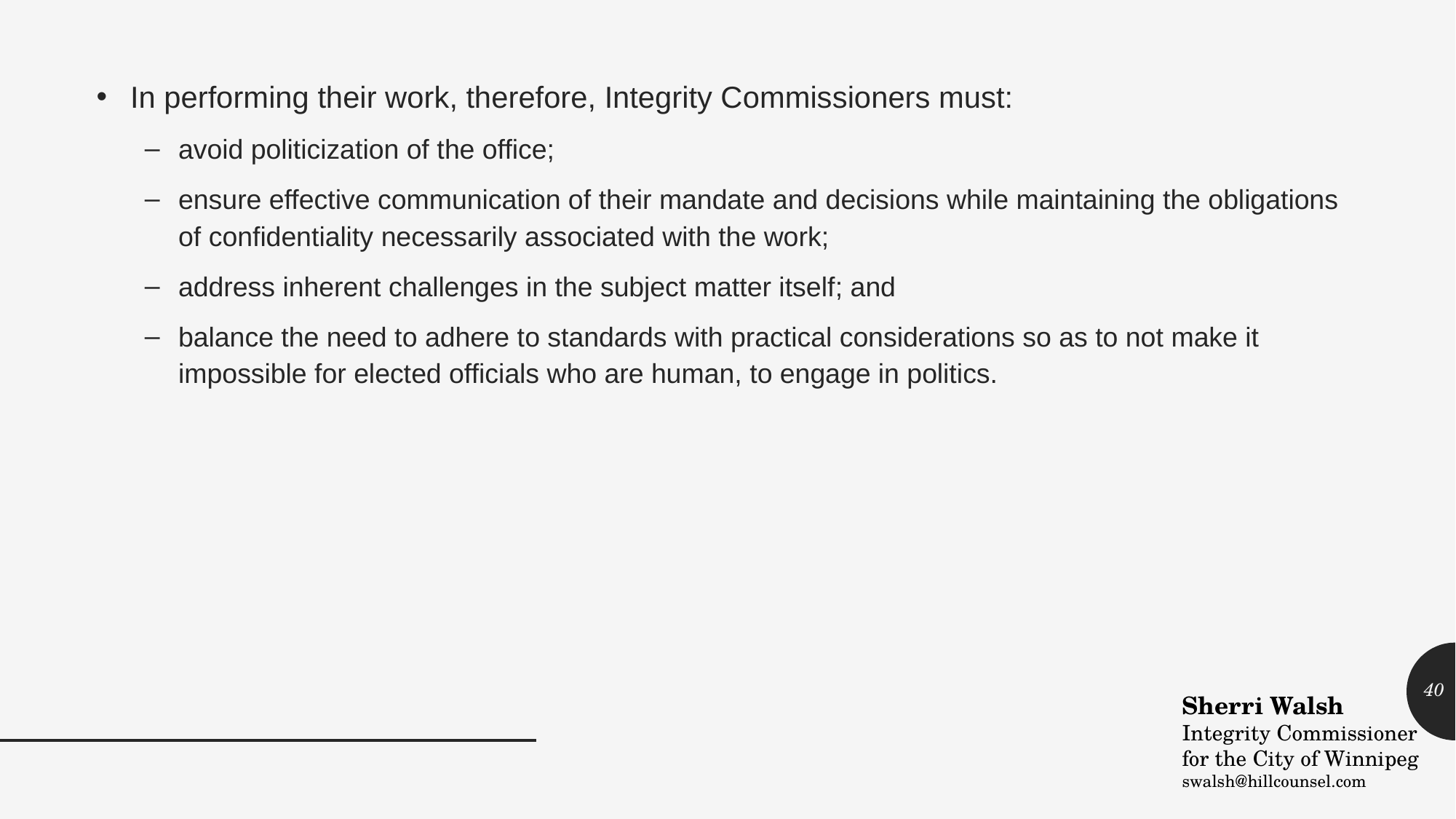

In performing their work, therefore, Integrity Commissioners must:
avoid politicization of the office;
ensure effective communication of their mandate and decisions while maintaining the obligations of confidentiality necessarily associated with the work;
address inherent challenges in the subject matter itself; and
balance the need to adhere to standards with practical considerations so as to not make it impossible for elected officials who are human, to engage in politics.

40
Sherri Walsh
Integrity Commissioner
for the City of Winnipeg
swalsh@hillcounsel.com